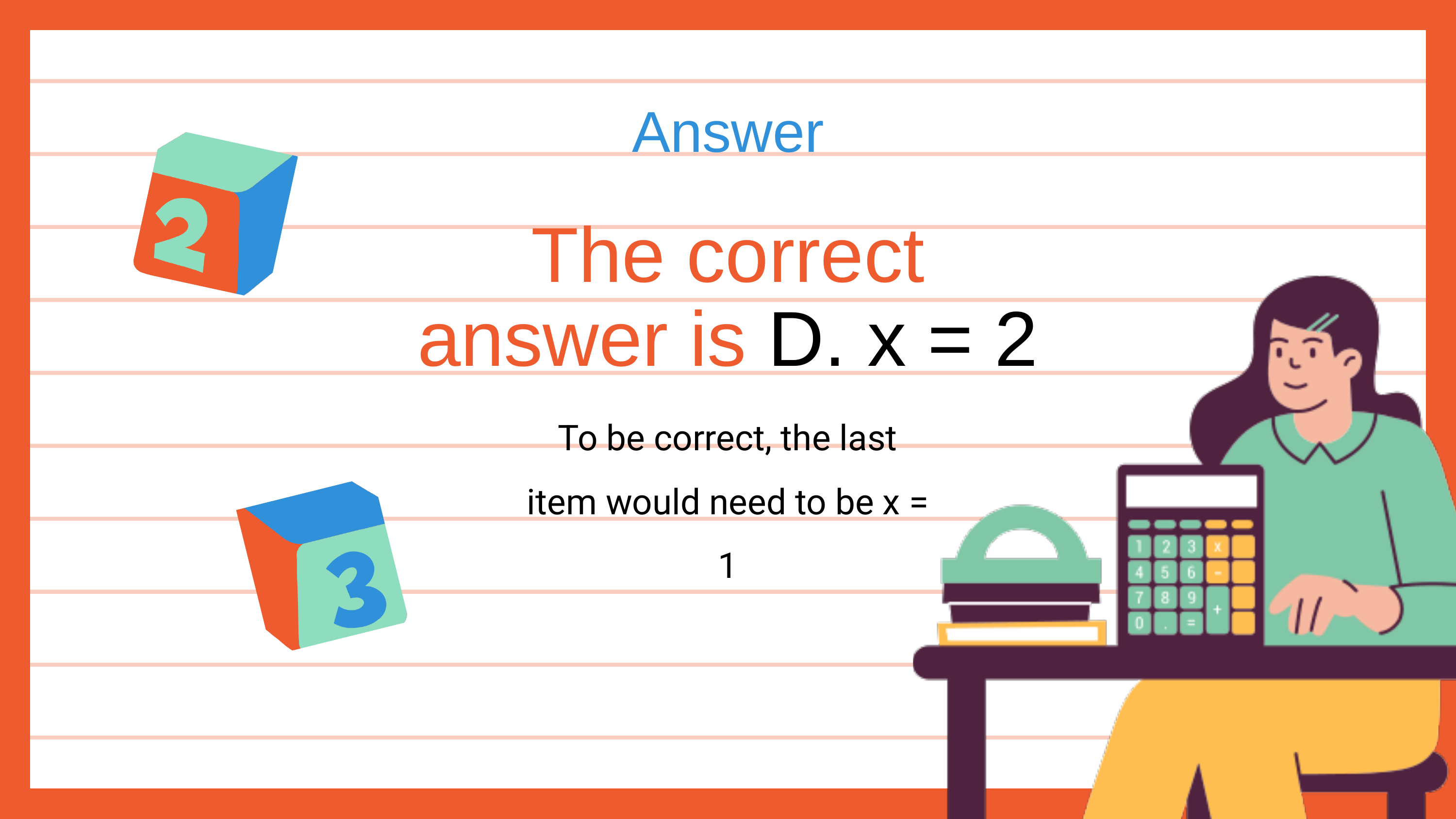

Answer

The correct
answer is D. x = 2

To be correct, the last
item would need to be x = 1